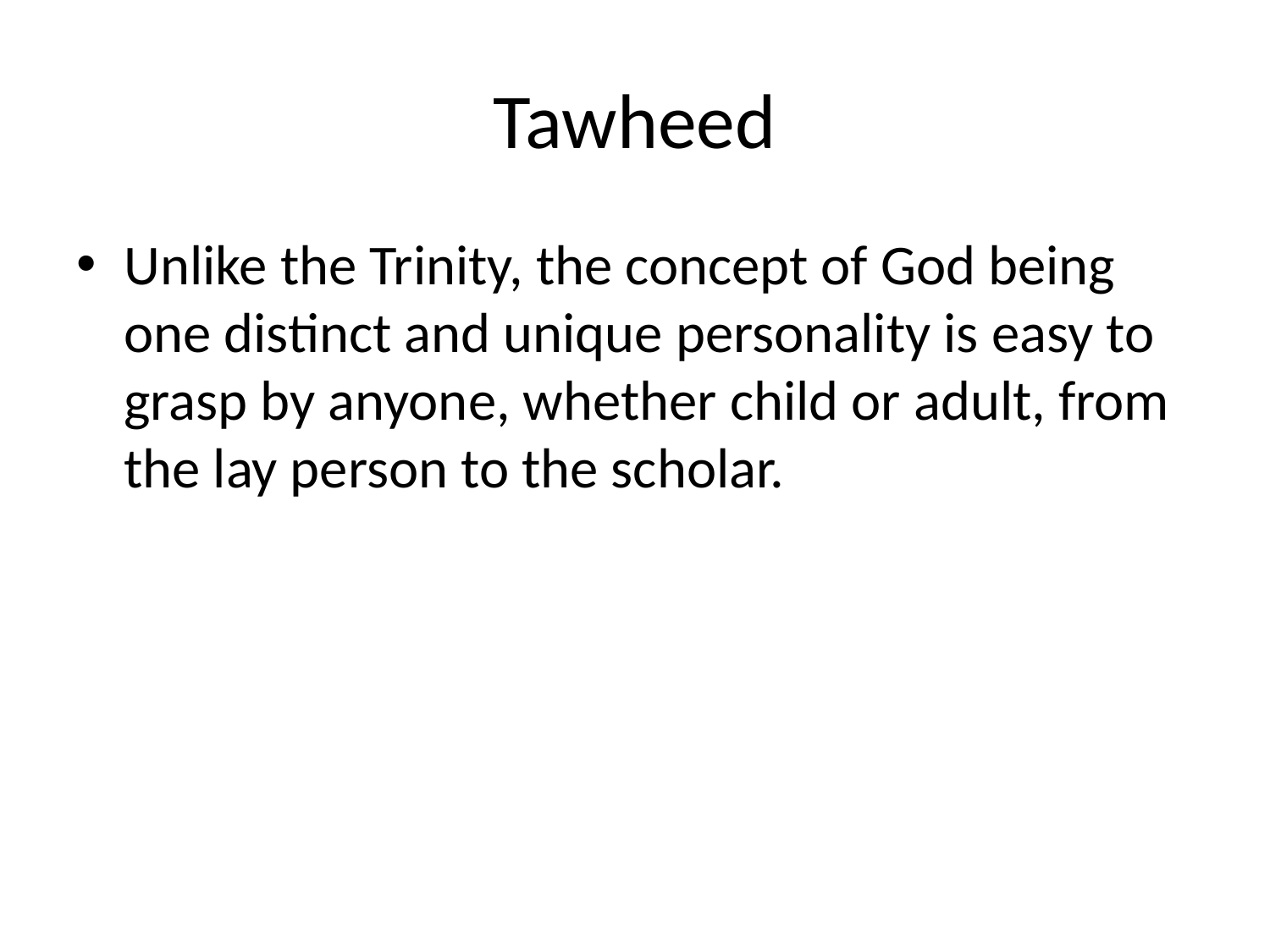

# Tawheed
Unlike the Trinity, the concept of God being one distinct and unique personality is easy to grasp by anyone, whether child or adult, from the lay person to the scholar.